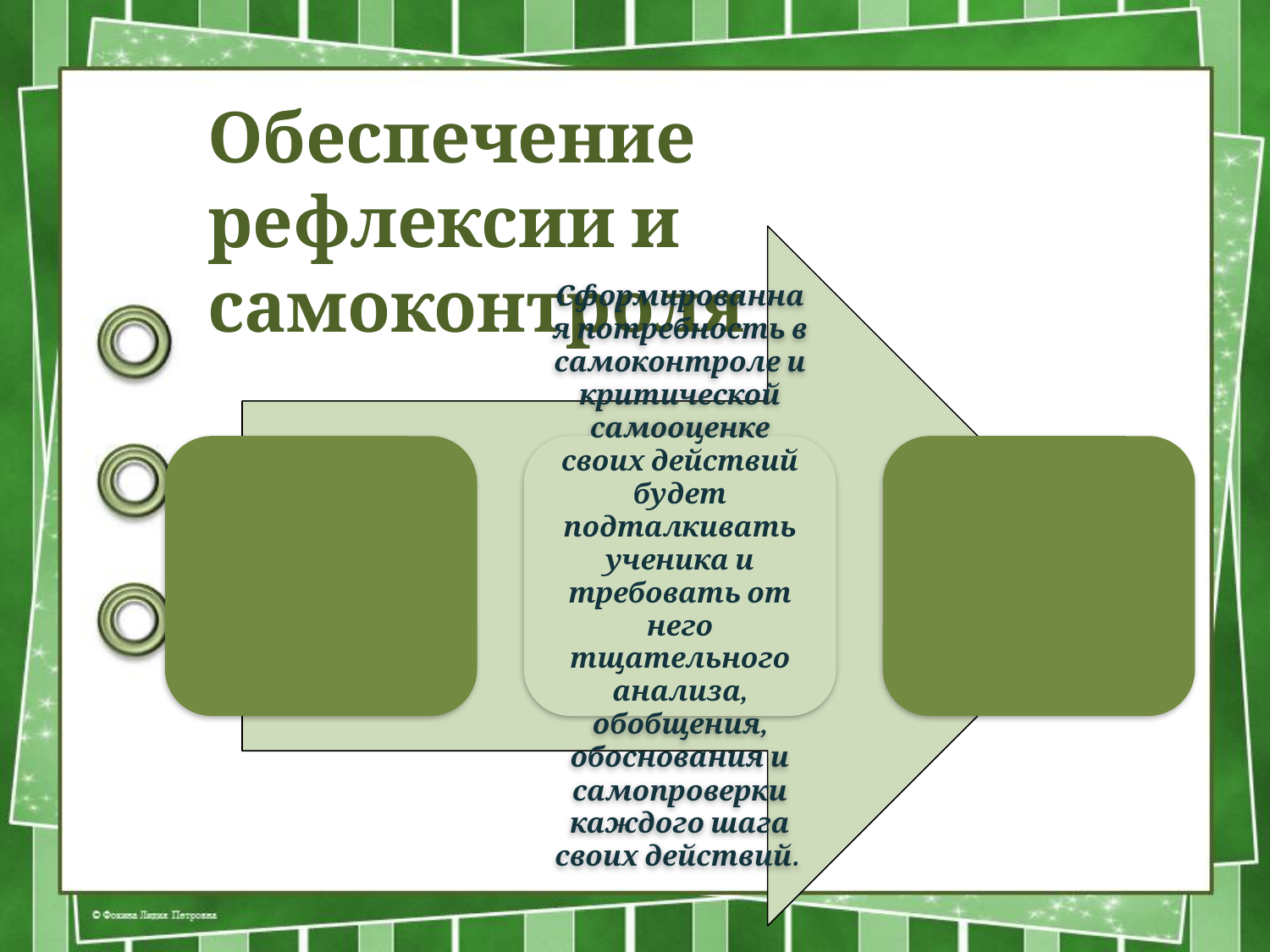

# Обеспечение рефлексии и самоконтроля
Сформированная потребность в самоконтроле и критической самооценке своих действий будет подталкивать ученика и требовать от него тщательного анализа, обобщения, обоснования и самопроверки каждого шага своих действий.